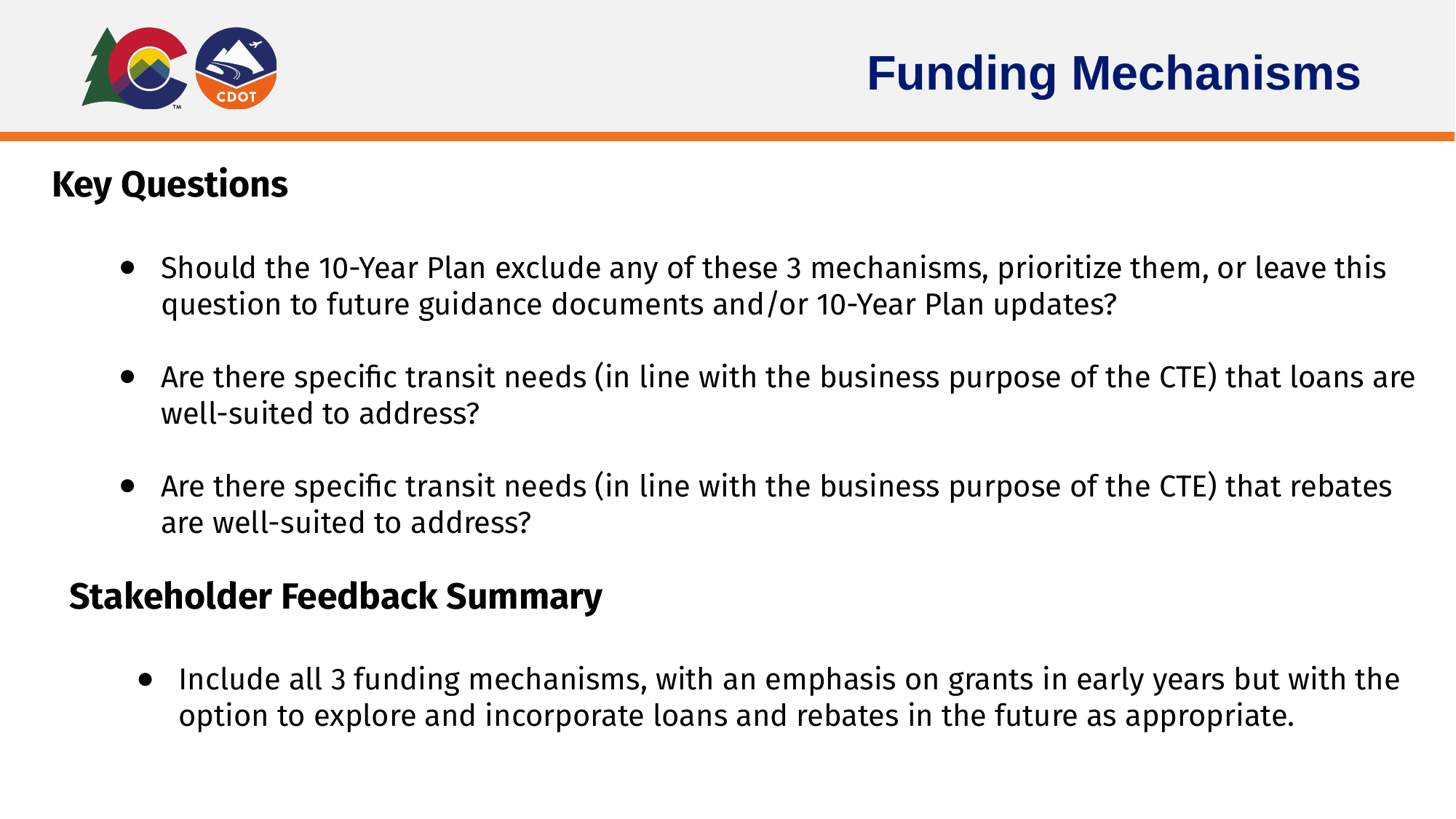

# Funding Mechanisms

Key Questions

Should the 10-Year Plan exclude any of these 3 mechanisms, prioritize them, or leave this question to future guidance documents and/or 10-Year Plan updates?
Are there specific transit needs (in line with the business purpose of the CTE) that loans are well-suited to address?

Are there specific transit needs (in line with the business purpose of the CTE) that rebates are well-suited to address?

Stakeholder Feedback Summary

Include all 3 funding mechanisms, with an emphasis on grants in early years but with the option to explore and incorporate loans and rebates in the future as appropriate.